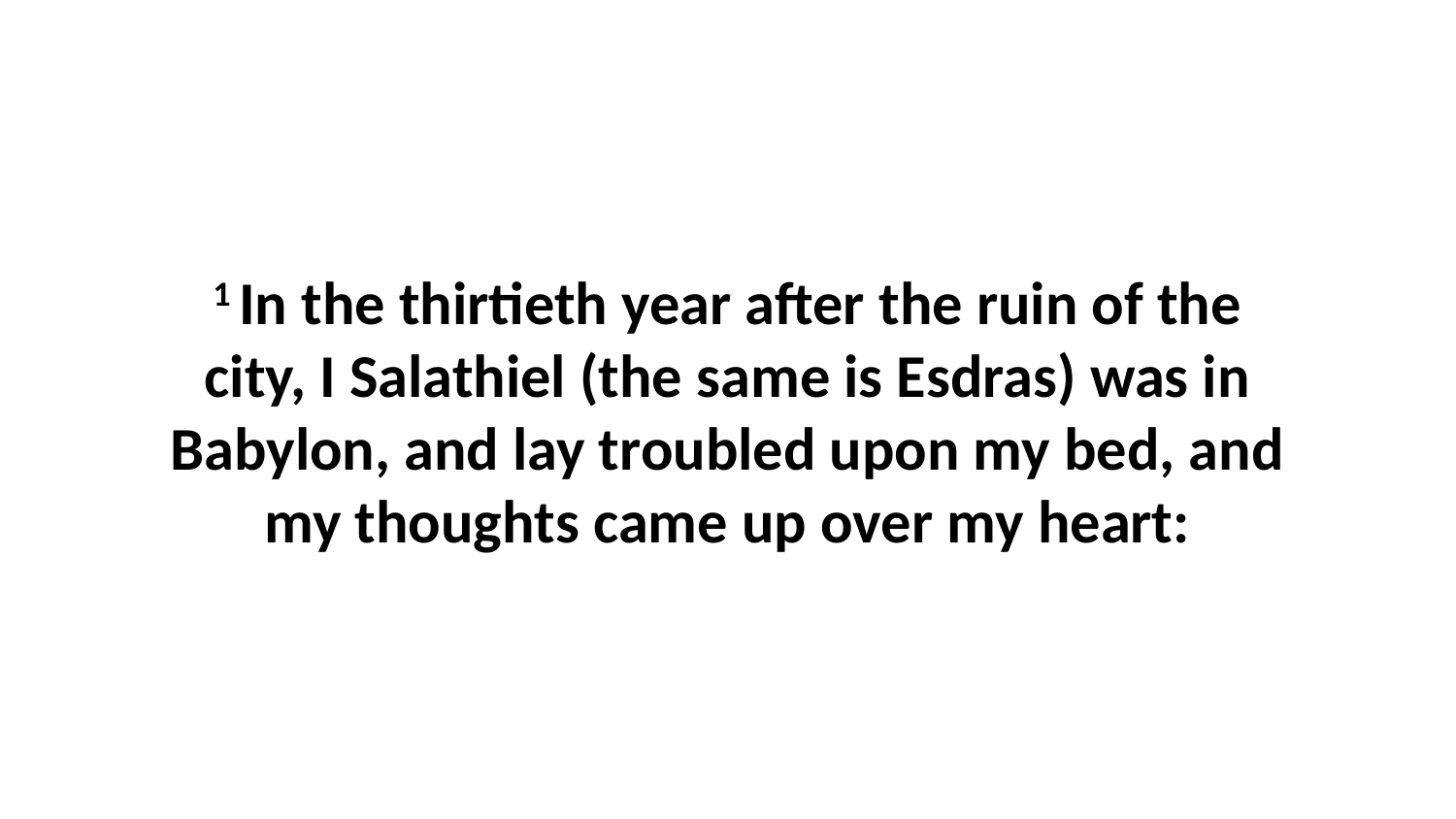

1 In the thirtieth year after the ruin of the city, I Salathiel (the same is Esdras) was in Babylon, and lay troubled upon my bed, and my thoughts came up over my heart: